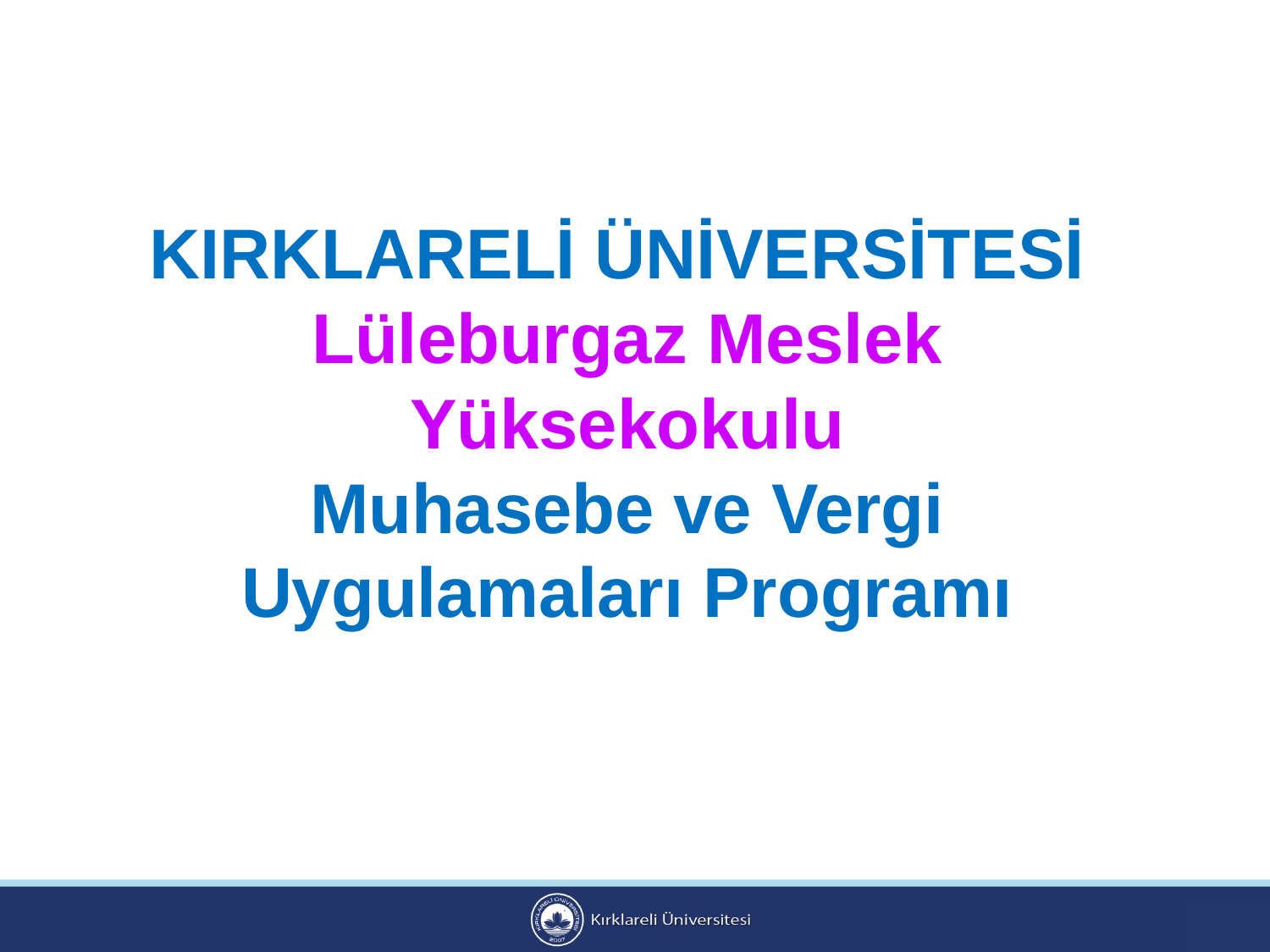

# KIRKLARELİ ÜNİVERSİTESİ Lüleburgaz Meslek Yüksekokulu Muhasebe ve Vergi Uygulamaları Programı